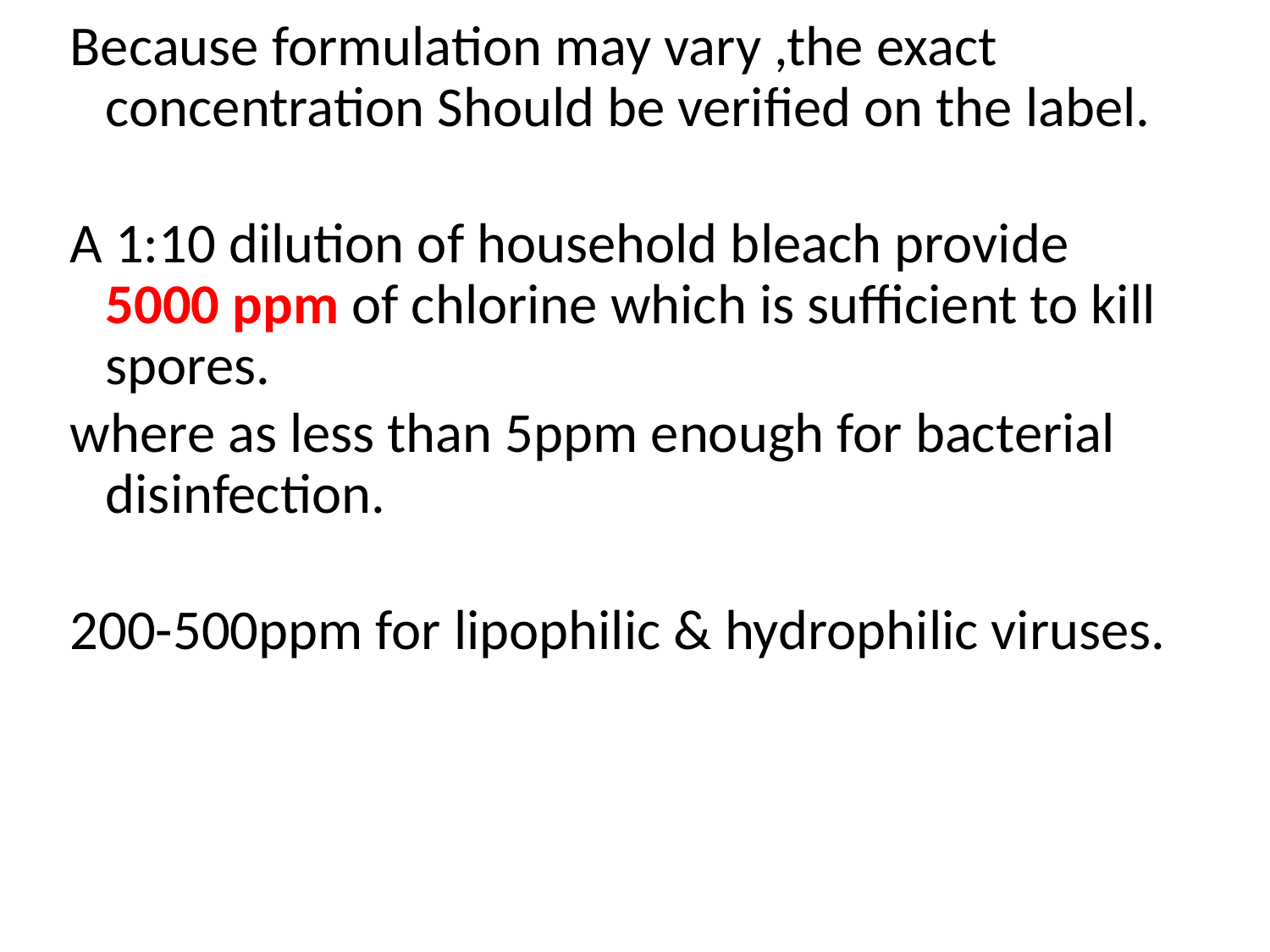

Because formulation may vary ,the exact concentration Should be verified on the label.

A 1:10 dilution of household bleach provide 5000 ppm of chlorine which is sufficient to kill spores.
where as less than 5ppm enough for bacterial disinfection.

200-500ppm for lipophilic & hydrophilic viruses.